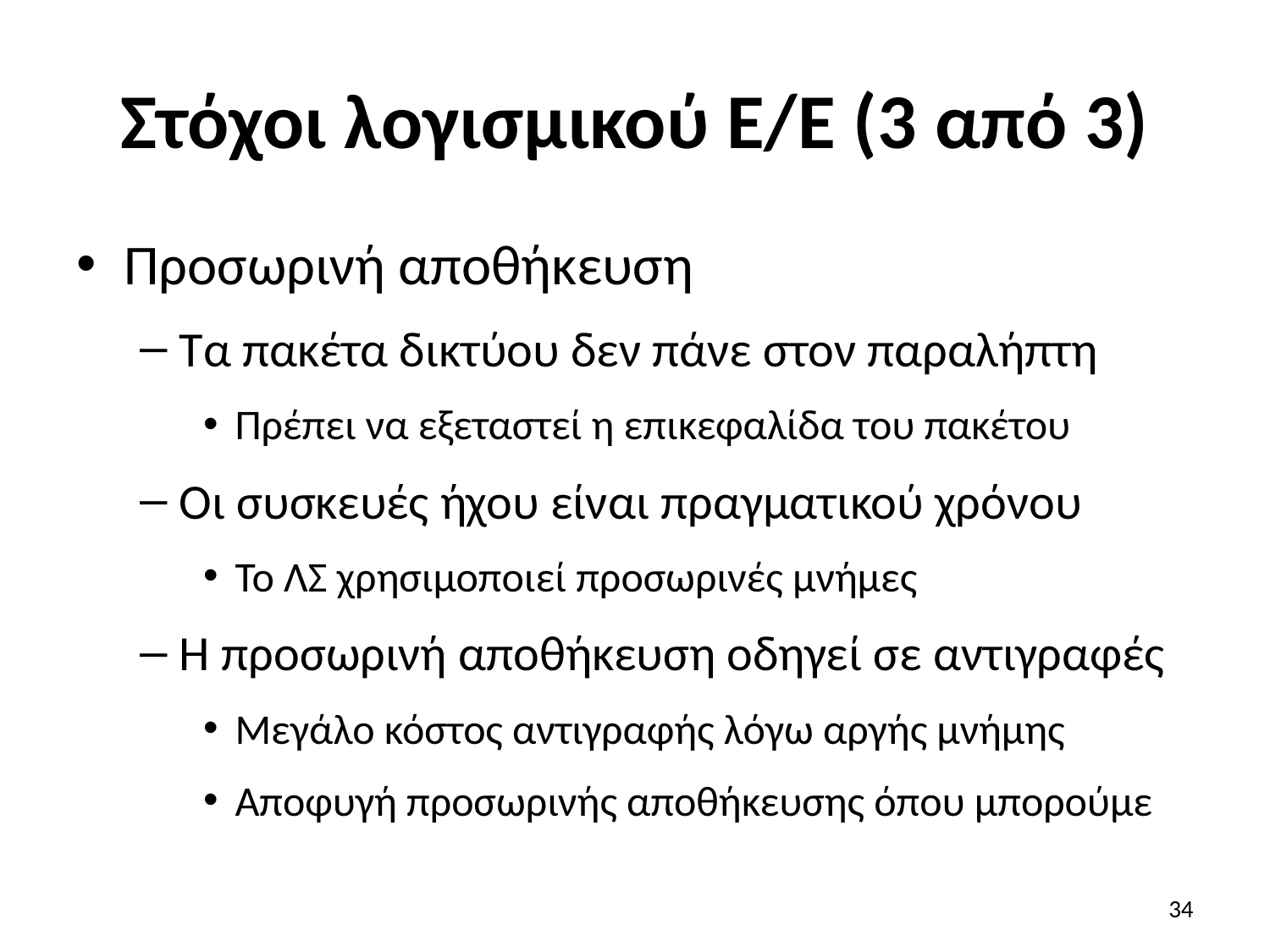

# Στόχοι λογισμικού Ε/Ε (3 από 3)
Προσωρινή αποθήκευση
Τα πακέτα δικτύου δεν πάνε στον παραλήπτη
Πρέπει να εξεταστεί η επικεφαλίδα του πακέτου
Οι συσκευές ήχου είναι πραγματικού χρόνου
Το ΛΣ χρησιμοποιεί προσωρινές μνήμες
Η προσωρινή αποθήκευση οδηγεί σε αντιγραφές
Μεγάλο κόστος αντιγραφής λόγω αργής μνήμης
Αποφυγή προσωρινής αποθήκευσης όπου μπορούμε

34